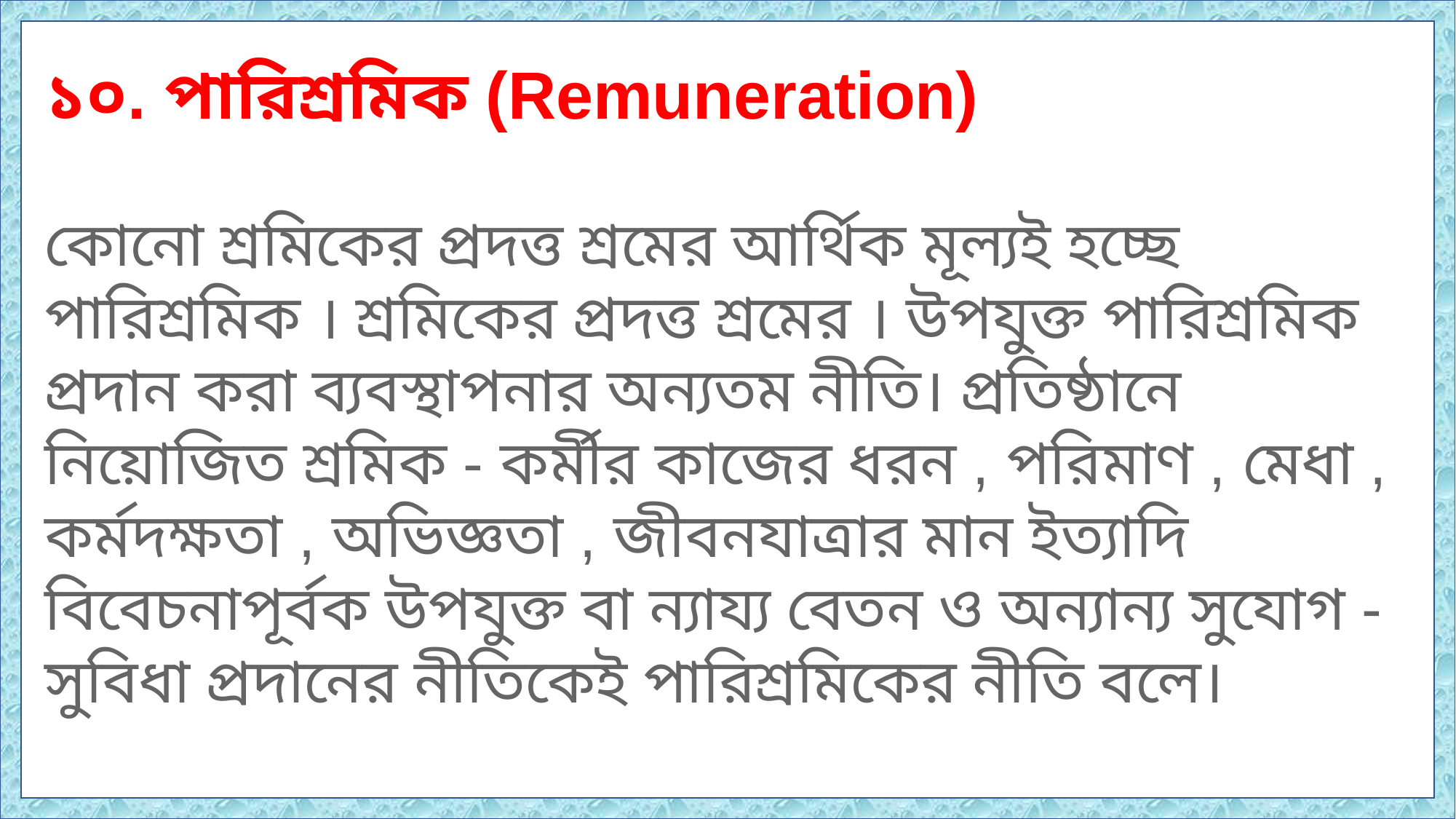

১০. পারিশ্রমিক (Remuneration)
কোনাে শ্রমিকের প্রদত্ত শ্রমের আর্থিক মূল্যই হচ্ছে পারিশ্রমিক । শ্রমিকের প্রদত্ত শ্রমের । উপযুক্ত পারিশ্রমিক প্রদান করা ব্যবস্থাপনার অন্যতম নীতি। প্রতিষ্ঠানে নিয়ােজিত শ্রমিক - কর্মীর কাজের ধরন , পরিমাণ , মেধা , কর্মদক্ষতা , অভিজ্ঞতা , জীবনযাত্রার মান ইত্যাদি বিবেচনাপূর্বক উপযুক্ত বা ন্যায্য বেতন ও অন্যান্য সুযোগ - সুবিধা প্রদানের নীতিকেই পারিশ্রমিকের নীতি বলে।